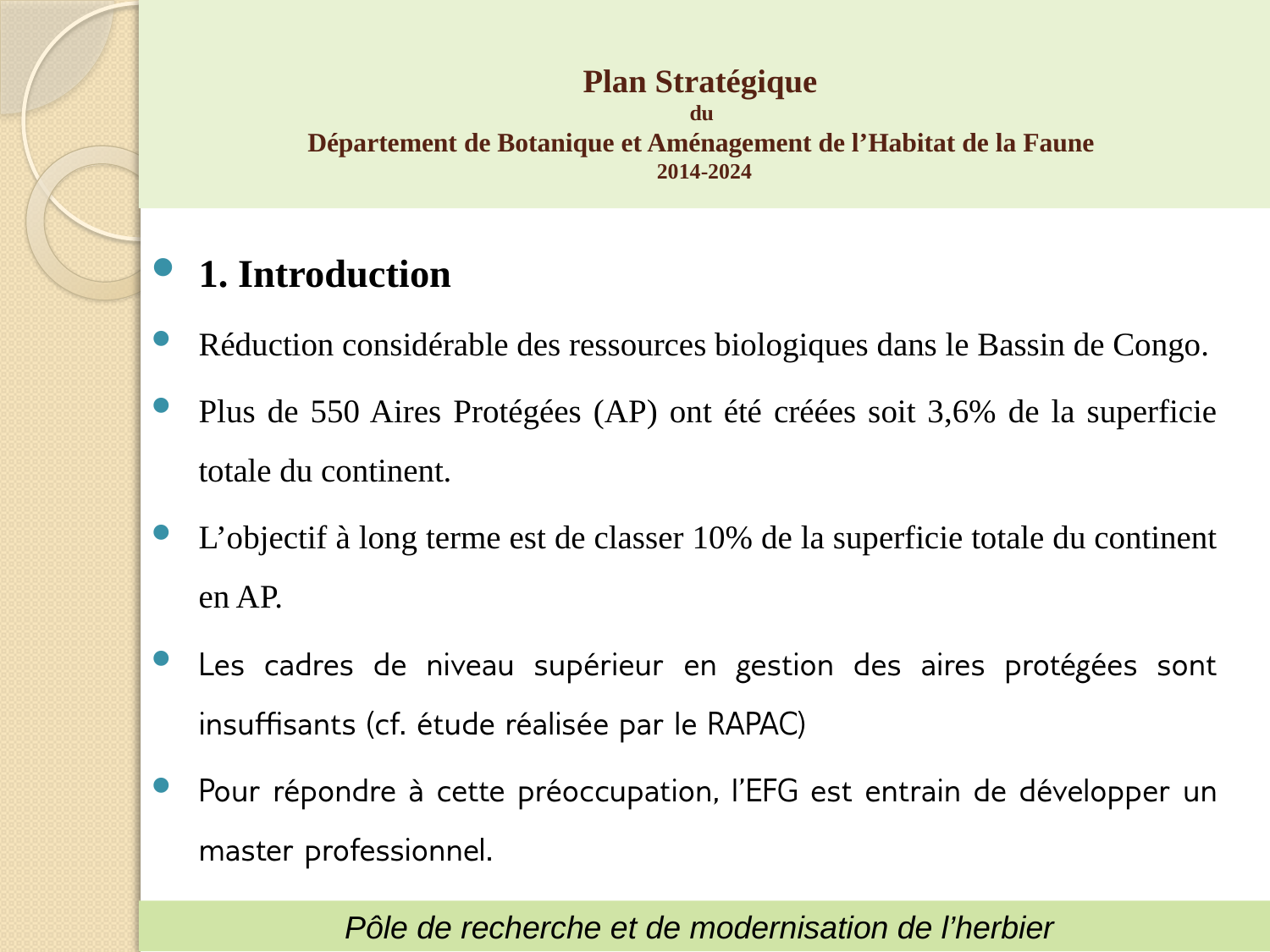

Plan Stratégique
du
Département de Botanique et Aménagement de l’Habitat de la Faune
2014-2024
1. Introduction
Réduction considérable des ressources biologiques dans le Bassin de Congo.
Plus de 550 Aires Protégées (AP) ont été créées soit 3,6% de la superficie totale du continent.
L’objectif à long terme est de classer 10% de la superficie totale du continent en AP.
Les cadres de niveau supérieur en gestion des aires protégées sont insuffisants (cf. étude réalisée par le RAPAC)
Pour répondre à cette préoccupation, l’EFG est entrain de développer un master professionnel.

Pôle de recherche et de modernisation de l’herbier